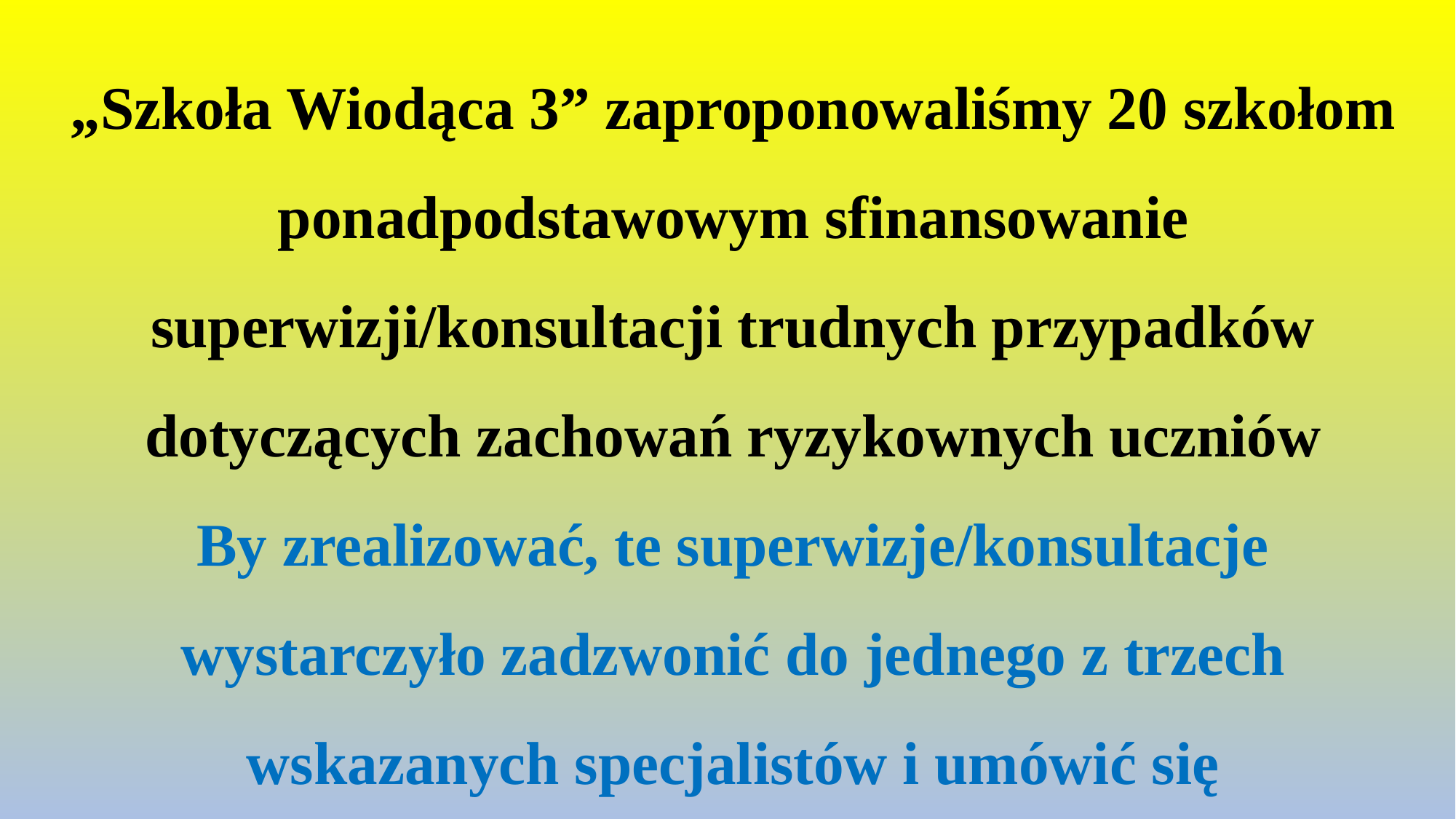

# „Szkoła Wiodąca 3” zaproponowaliśmy 20 szkołom ponadpodstawowym sfinansowanie superwizji/konsultacji trudnych przypadków dotyczących zachowań ryzykownych uczniów By zrealizować, te superwizje/konsultacje wystarczyło zadzwonić do jednego z trzech wskazanych specjalistów i umówić się